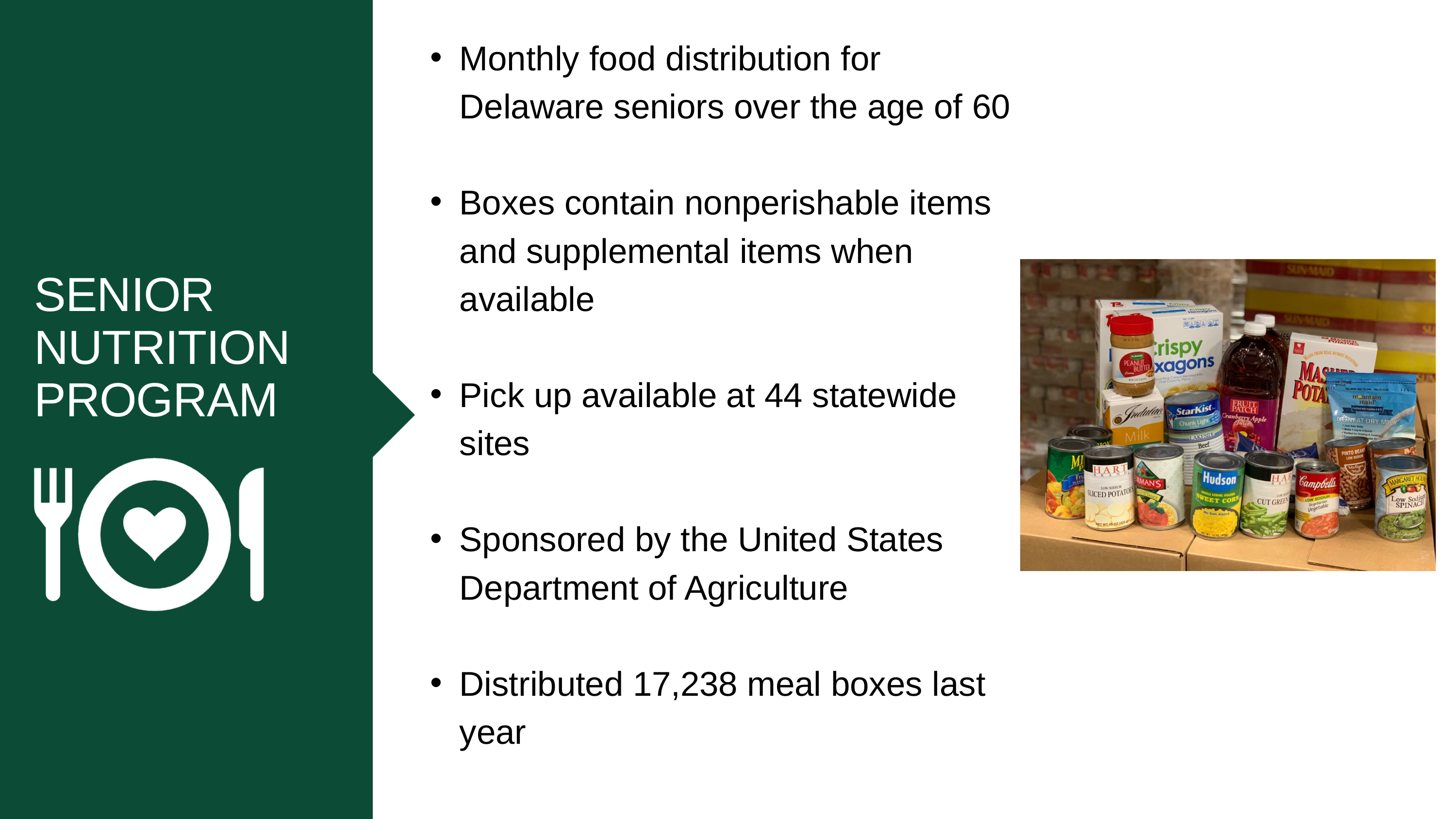

Monthly food distribution for Delaware seniors over the age of 60

Boxes contain nonperishable items and supplemental items when available

Pick up available at 44 statewide sites

Sponsored by the United States Department of Agriculture

Distributed 17,238 meal boxes last year

SENIOR
NUTRITION
PROGRAM